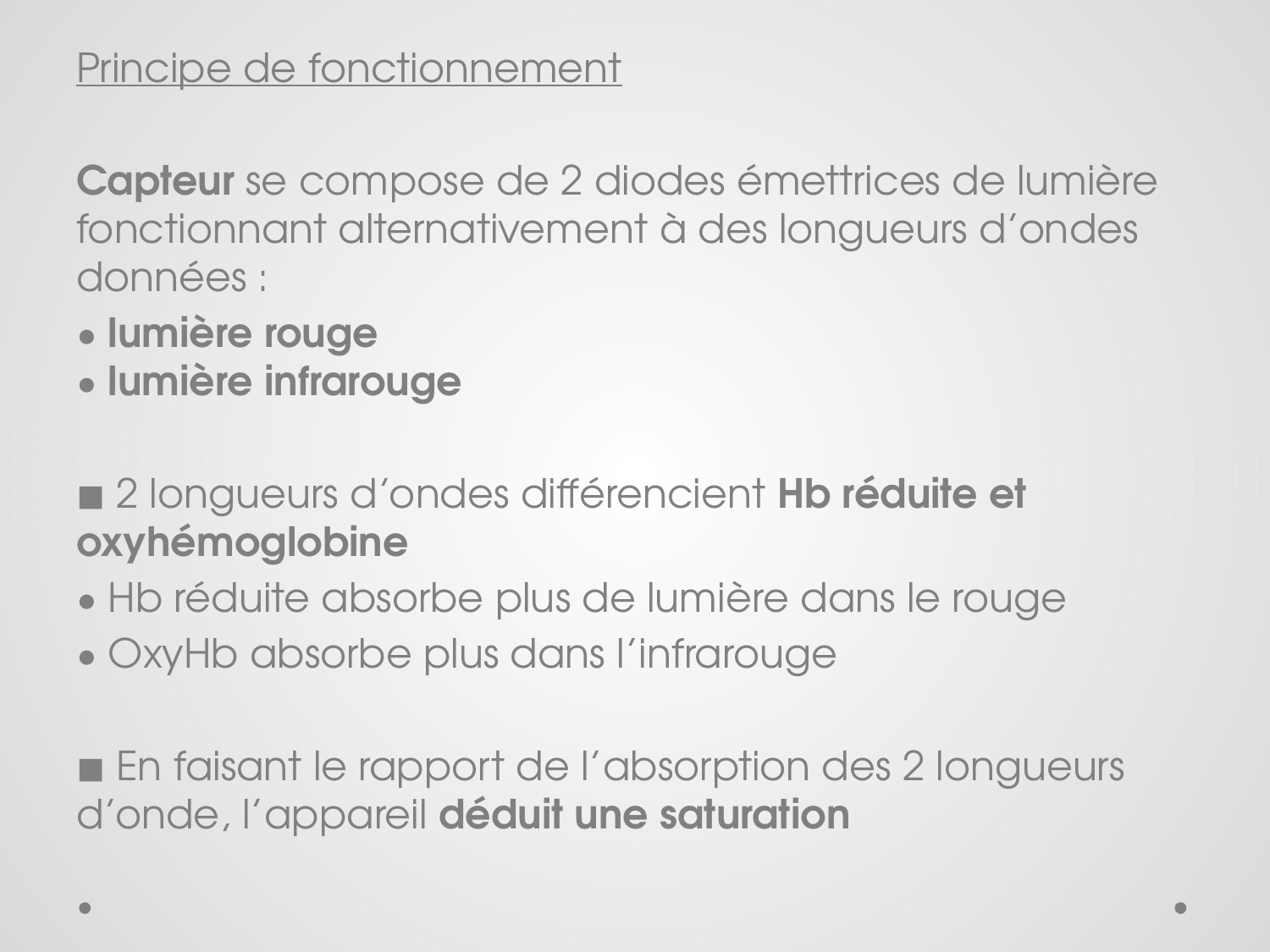

Principe de fonctionnement

Capteur se compose de 2 diodes émettrices de lumière fonctionnant alternativement à des longueurs d’ondes données :
• lumière rouge
• lumière infrarouge

■ 2 longueurs d’ondes différencient Hb réduite et oxyhémoglobine
• Hb réduite absorbe plus de lumière dans le rouge
• OxyHb absorbe plus dans l’infrarouge

■ En faisant le rapport de l’absorption des 2 longueurs d’onde, l’appareil déduit une saturation